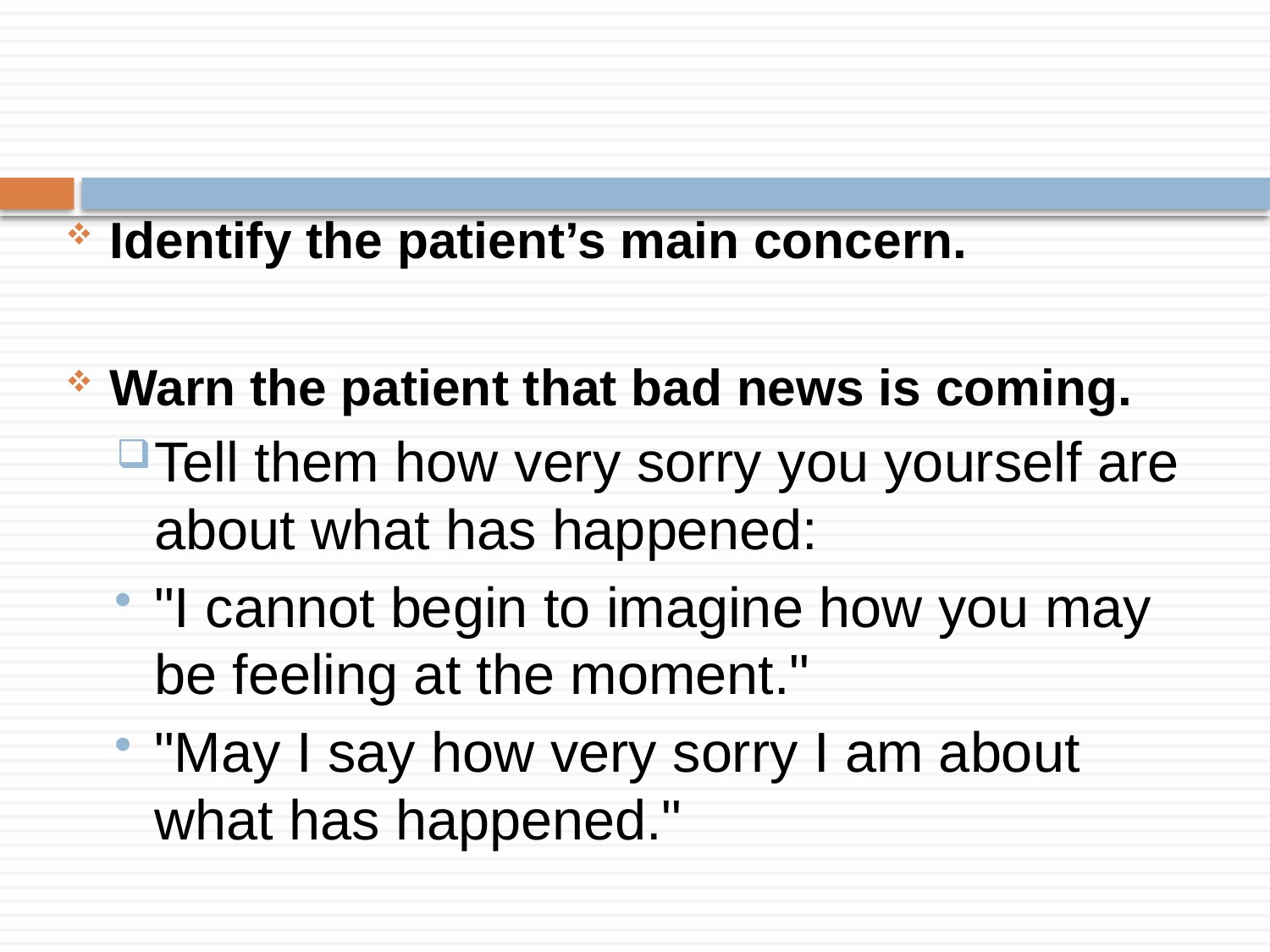

Identify the patient’s main concern.

Warn the patient that bad news is coming.
Tell them how very sorry you yourself are about what has happened:
"I cannot begin to imagine how you may be feeling at the moment."
"May I say how very sorry I am about what has happened."